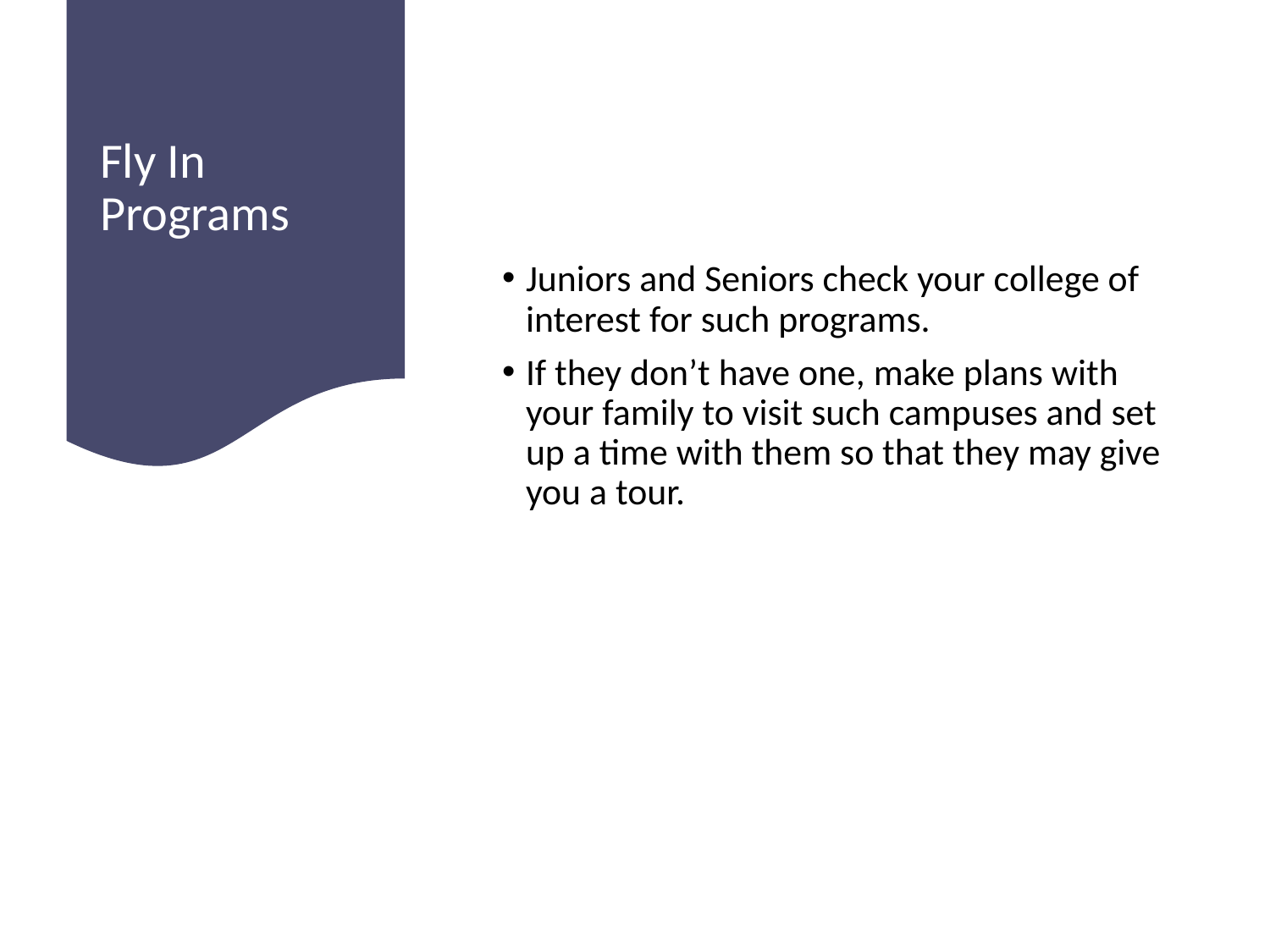

# Fly In Programs
Juniors and Seniors check your college of interest for such programs.
If they don’t have one, make plans with your family to visit such campuses and set up a time with them so that they may give you a tour.